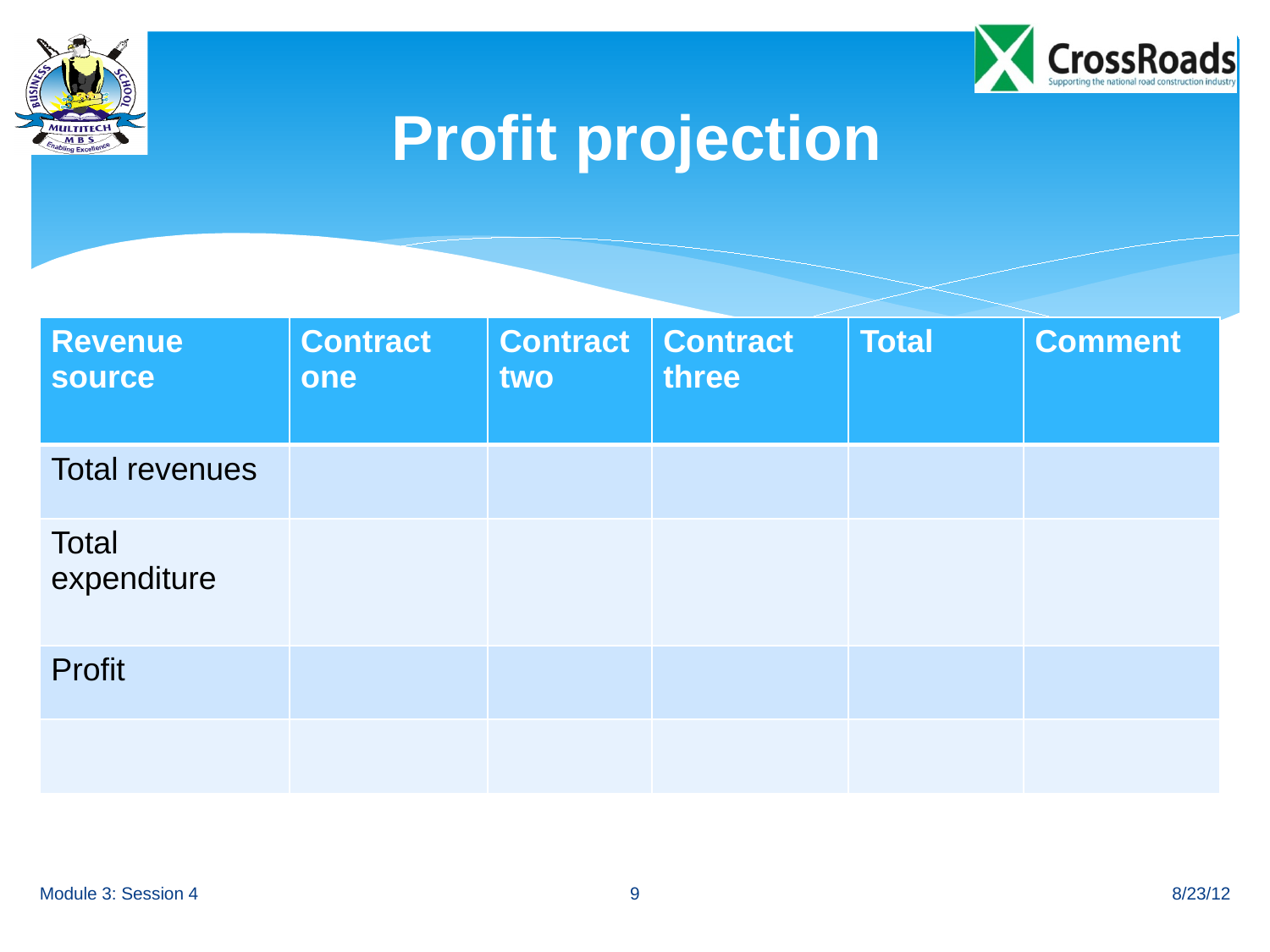

# Profit projection
| Revenue source | Contract one | Contract two | Contract three | Total | Comment |
| --- | --- | --- | --- | --- | --- |
| Total revenues |  |  |  |  |  |
| Total expenditure |  |  |  |  |  |
| Profit |  |  |  |  |  |
|  |  |  |  |  |  |
9
Module 3: Session 4
8/23/12